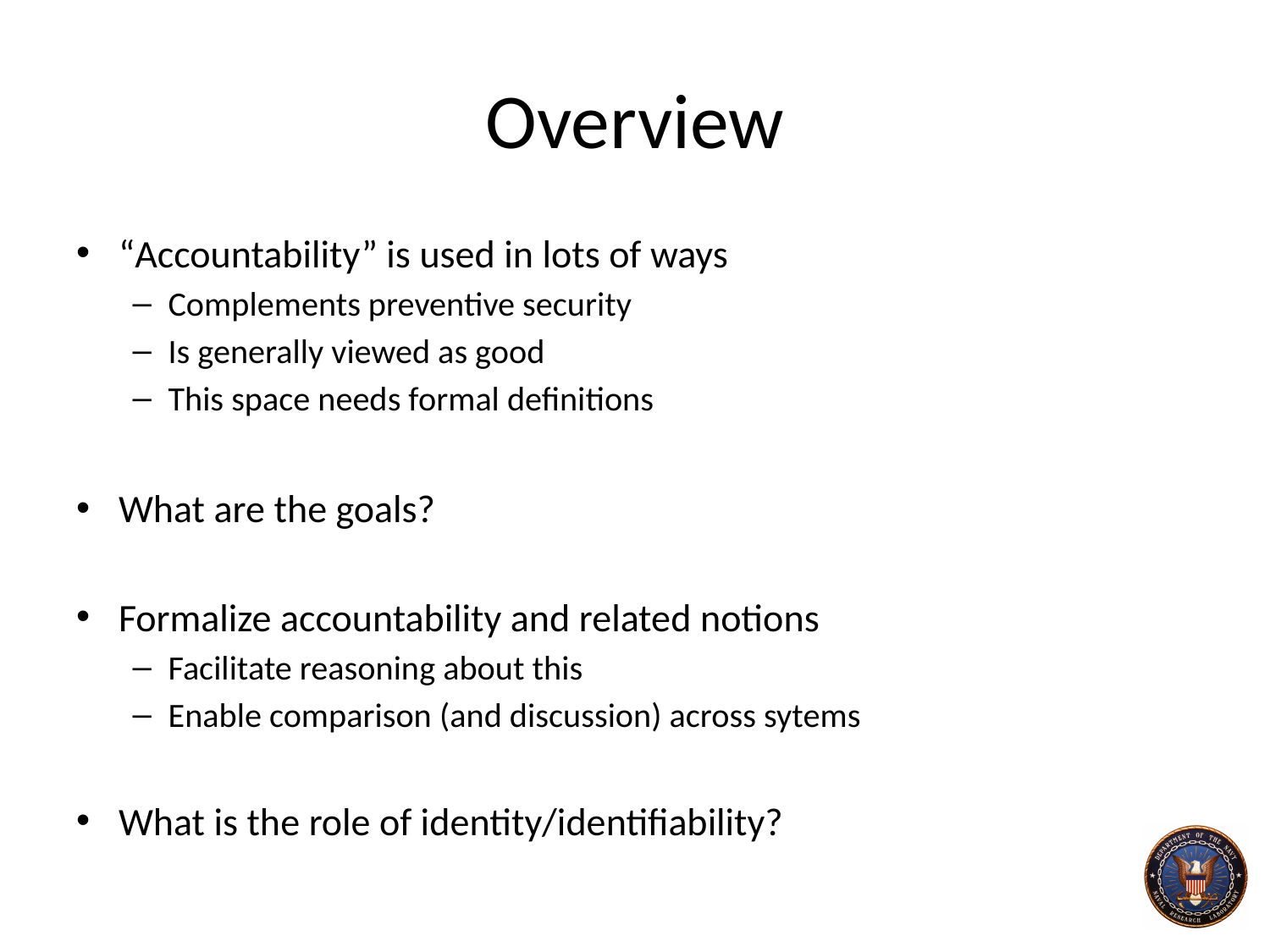

# Overview
“Accountability” is used in lots of ways
Complements preventive security
Is generally viewed as good
This space needs formal definitions

What are the goals?

Formalize accountability and related notions
Facilitate reasoning about this
Enable comparison (and discussion) across sytems

What is the role of identity/identifiability?